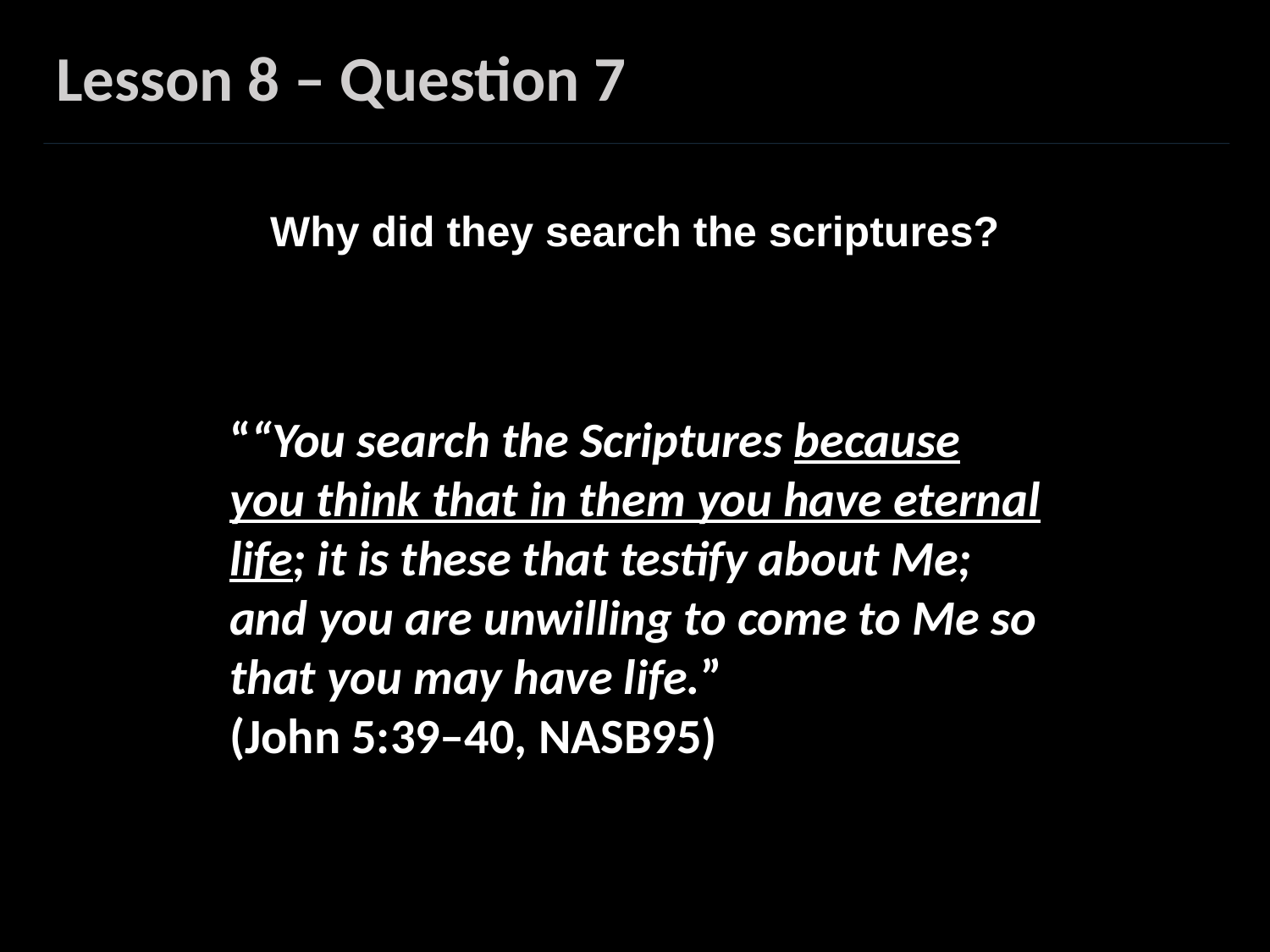

Lesson 8 – Question 7
Why did they search the scriptures?
““You search the Scriptures because you think that in them you have eternal life; it is these that testify about Me; and you are unwilling to come to Me so that you may have life.”
(John 5:39–40, NASB95)